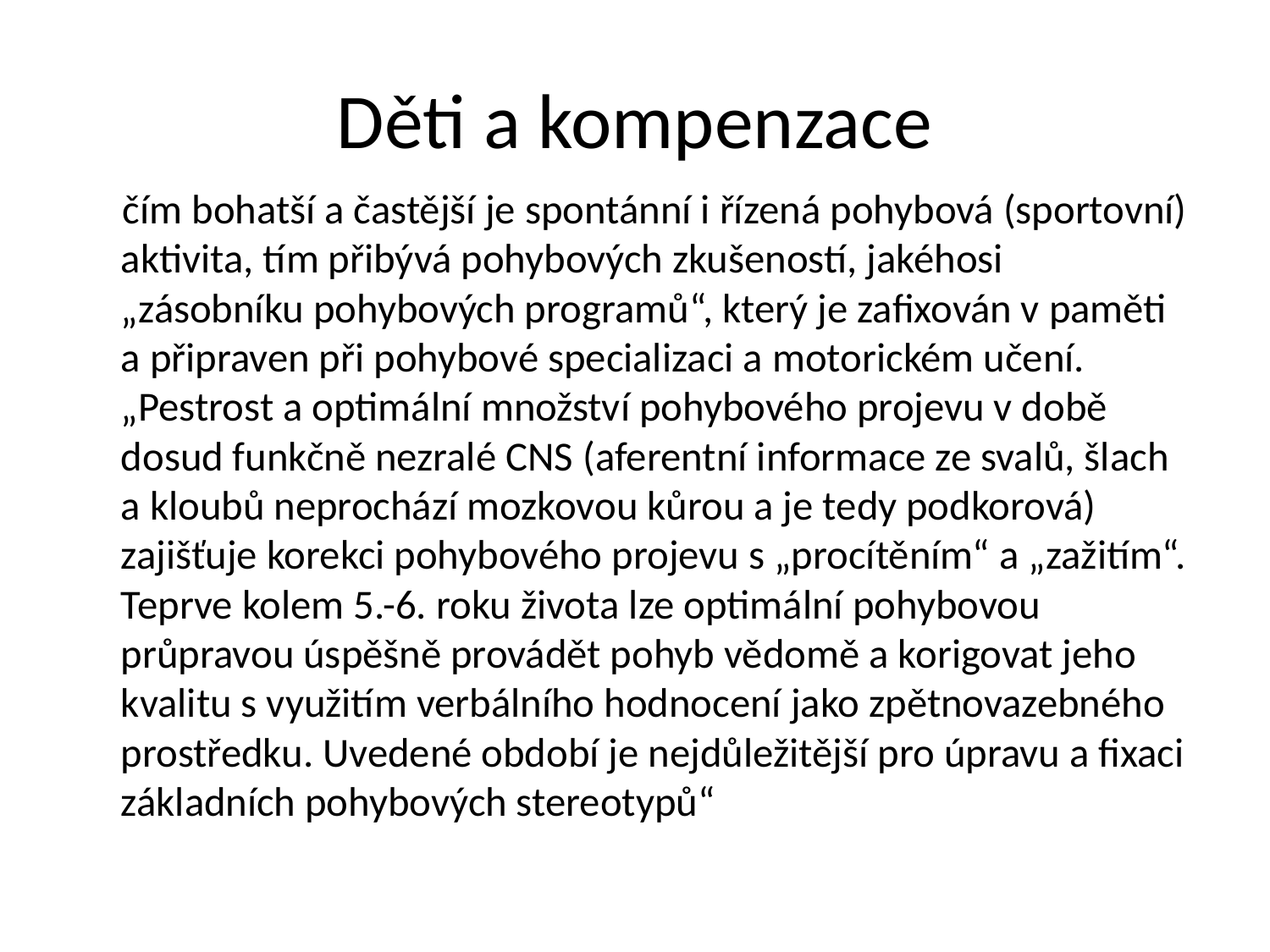

# Děti a kompenzace
     čím bohatší a častější je spontánní i řízená pohybová (sportovní) aktivita, tím přibývá pohybových zkušeností, jakéhosi „zásobníku pohybových programů“, který je zafixován v paměti a připraven při pohybové specializaci a motorickém učení. „Pestrost a optimální množství pohybového projevu v době dosud funkčně nezralé CNS (aferentní informace ze svalů, šlach a kloubů neprochází mozkovou kůrou a je tedy podkorová) zajišťuje korekci pohybového projevu s „procítěním“ a „zažitím“. Teprve kolem 5.-6. roku života lze optimální pohybovou průpravou úspěšně provádět pohyb vědomě a korigovat jeho kvalitu s využitím verbálního hodnocení jako zpětnovazebného prostředku. Uvedené období je nejdůležitější pro úpravu a fixaci základních pohybových stereotypů“